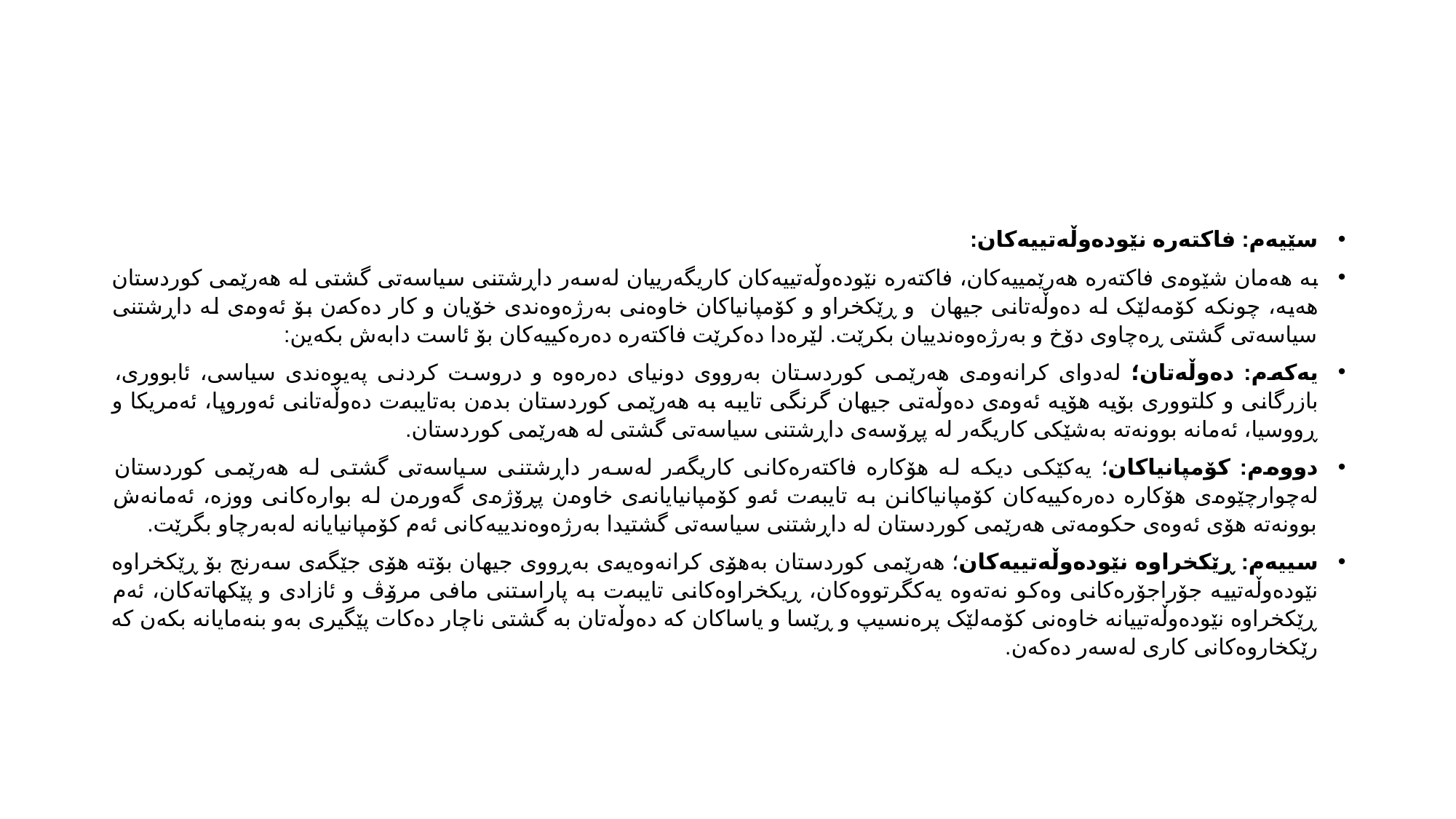

#
سێیەم: فاکتەرە نێودەوڵەتییەکان:
بە هەمان شێوەی فاکتەرە هەرێمییەکان، فاکتەرە نێودەوڵەتییەکان کاریگەرییان لەسەر داڕشتنی سیاسەتی گشتی لە هەرێمی کوردستان هەیە، چونکە کۆمەلێک لە دەوڵەتانی جیهان  و ڕێکخراو و کۆمپانیاکان خاوەنی بەرژەوەندی خۆیان و کار دەکەن بۆ ئەوەی لە داڕشتنی سیاسەتی گشتی ڕەچاوی دۆخ و بەرژەوەندییان بکرێت. لێرەدا دەکرێت فاکتەرە دەرەکییەکان بۆ ئاست دابەش بکەین:
یەکەم: دەوڵەتان؛ لەدوای کرانەوەی هەرێمی کوردستان بەرووی دونیای دەرەوە و دروست کردنی پەیوەندی سیاسی، ئابووری، بازرگانی و کلتووری بۆیە هۆیە ئەوەی دەوڵەتی جیهان گرنگی تایبە بە هەرێمی کوردستان بدەن بەتایبەت دەوڵەتانی ئەوروپا، ئەمریکا و ڕووسیا، ئەمانە بوونەتە بەشێکی کاریگەر لە پڕۆسەی داڕشتنی سیاسەتی گشتی لە هەرێمی کوردستان.
دووەم: کۆمپانیاکان؛ یەکێکی دیکە لە هۆکارە فاکتەرەکانی کاریگەر لەسەر داڕشتنی سیاسەتی گشتی لە هەرێمی کوردستان لەچوارچێوەی هۆکارە دەرەکییەکان کۆمپانیاکانن بە تایبەت ئەو کۆمپانیایانەی خاوەن پڕۆژەی گەورەن لە بوارەکانی ووزە، ئەمانەش بوونەتە هۆی ئەوەی حکومەتی هەرێمی کوردستان لە داڕشتنی سیاسەتی گشتیدا بەرژەوەندییەکانی ئەم کۆمپانیایانە لەبەرچاو بگرێت.
سییەم: ڕێکخراوە نێودەوڵەتییەکان؛ هەرێمی کوردستان بەهۆی کرانەوەیەی بەڕووی جیهان بۆتە هۆی جێگەی سەرنج بۆ ڕێکخراوە نێودەوڵەتییە جۆراجۆرەکانی وەکو نەتەوە یەکگرتووەکان، ڕیکخراوەکانی تایبەت بە پاراستنی مافی مرۆڤ و ئازادی و پێکهاتەکان، ئەم ڕێکخراوە نێودەوڵەتییانە خاوەنی کۆمەلێک پرەنسیپ و ڕێسا و یاساکان کە دەوڵەتان بە گشتی ناچار دەکات پێگیری بەو بنەمایانە بکەن کە رێکخاروەکانی کاری لەسەر دەکەن.